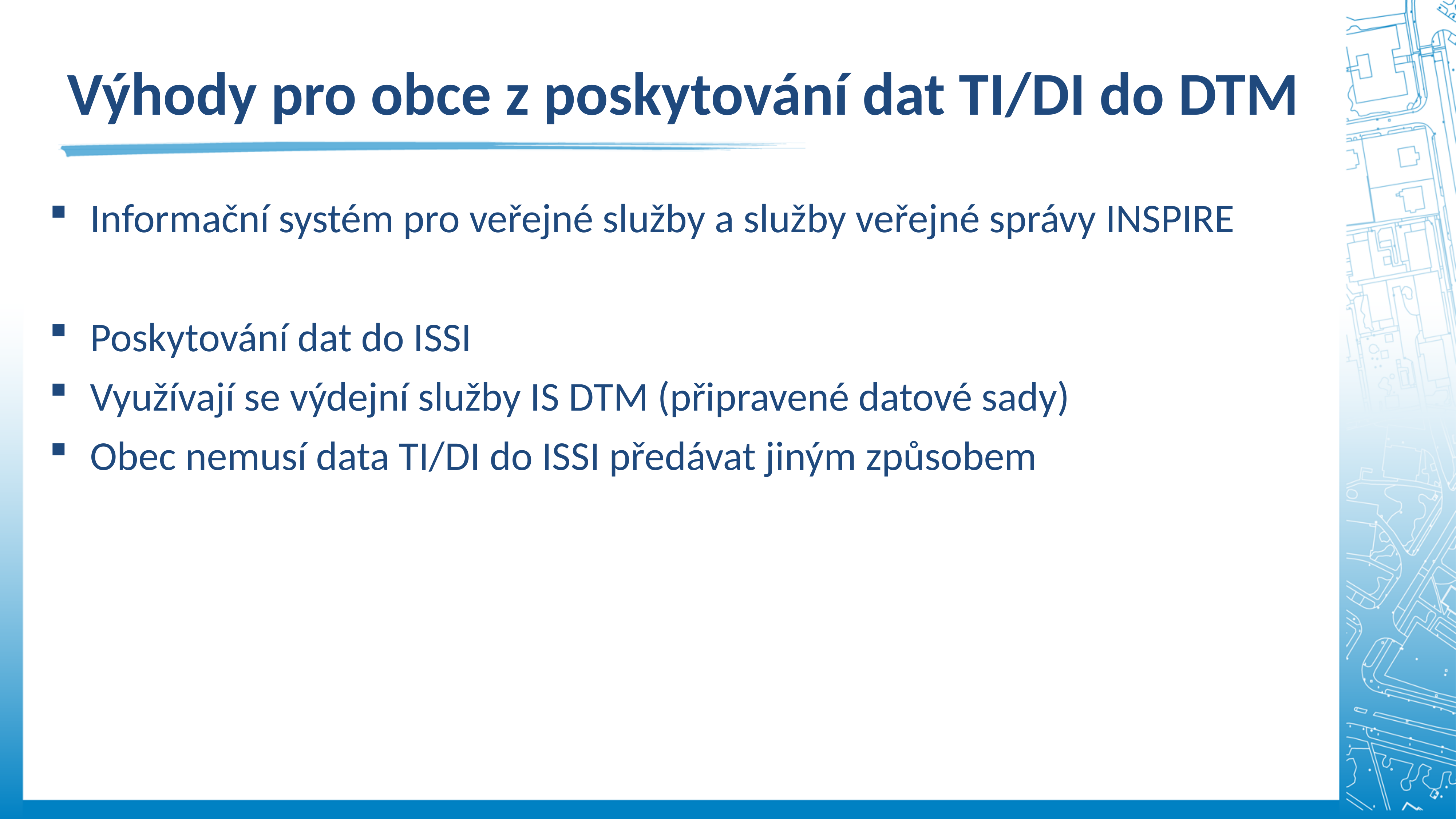

Výhody pro obce z poskytování dat TI/DI do DTM
Informační systém pro veřejné služby a služby veřejné správy INSPIRE

Poskytování dat do ISSI
Využívají se výdejní služby IS DTM (připravené datové sady)
Obec nemusí data TI/DI do ISSI předávat jiným způsobem